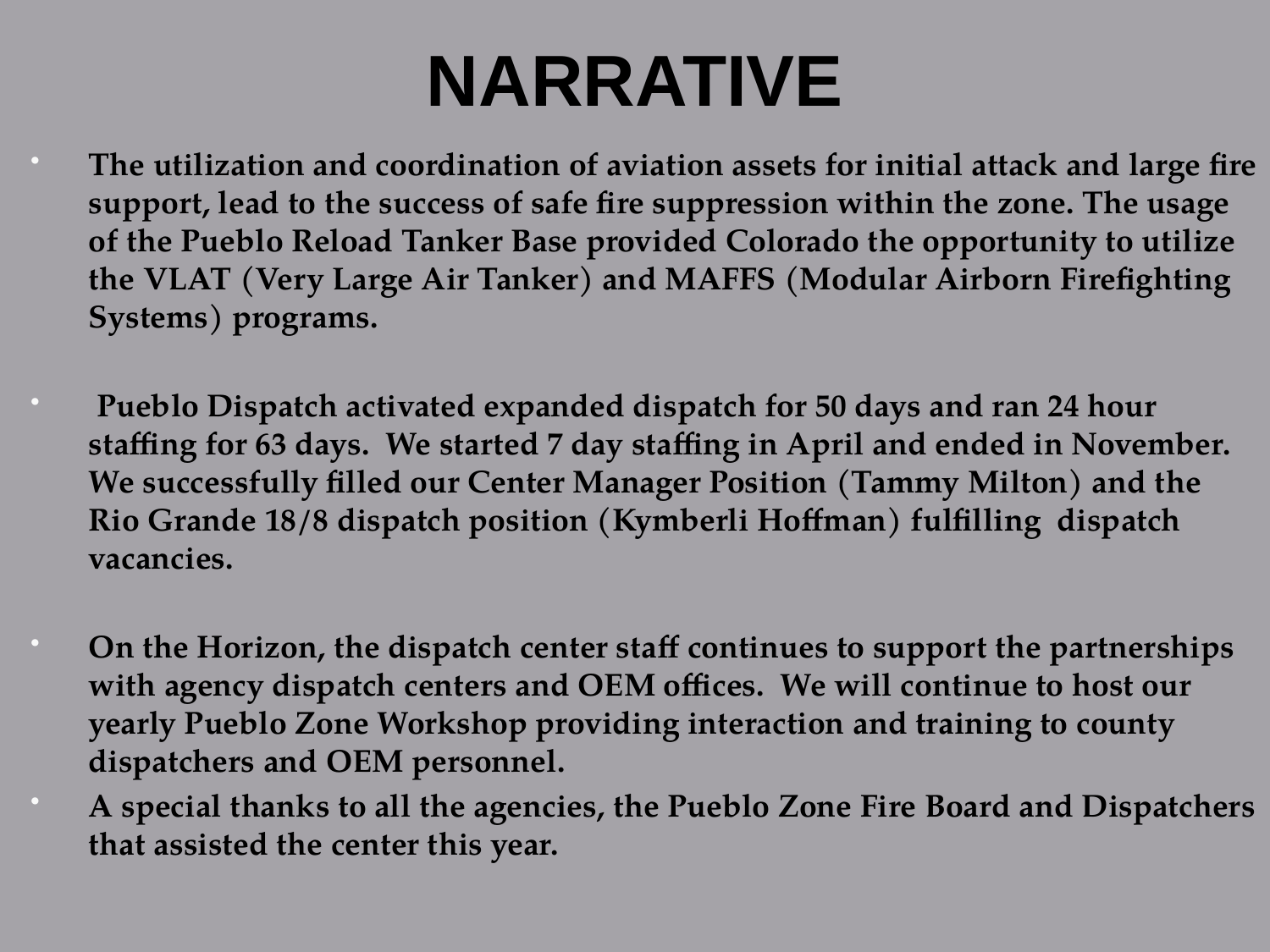

# NARRATIVE
The utilization and coordination of aviation assets for initial attack and large fire support, lead to the success of safe fire suppression within the zone. The usage of the Pueblo Reload Tanker Base provided Colorado the opportunity to utilize the VLAT (Very Large Air Tanker) and MAFFS (Modular Airborn Firefighting Systems) programs.

 Pueblo Dispatch activated expanded dispatch for 50 days and ran 24 hour staffing for 63 days.  We started 7 day staffing in April and ended in November. We successfully filled our Center Manager Position (Tammy Milton) and the Rio Grande 18/8 dispatch position (Kymberli Hoffman) fulfilling  dispatch vacancies.

On the Horizon, the dispatch center staff continues to support the partnerships with agency dispatch centers and OEM offices.  We will continue to host our yearly Pueblo Zone Workshop providing interaction and training to county dispatchers and OEM personnel.
A special thanks to all the agencies, the Pueblo Zone Fire Board and Dispatchers that assisted the center this year.